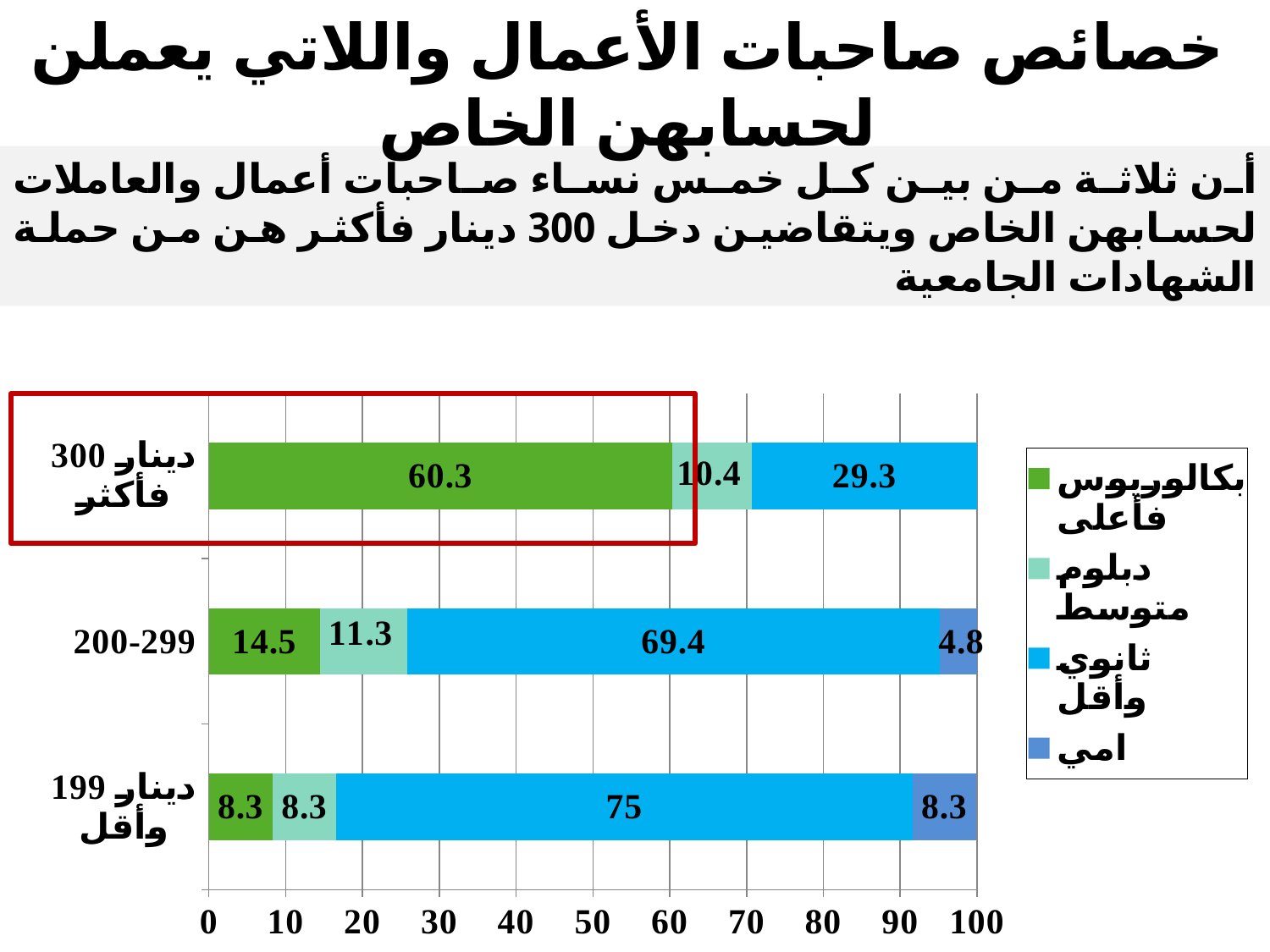

خصائص صاحبات الأعمال واللاتي يعملن لحسابهن الخاص
# أن ثلاثة من بين كل خمس نساء صاحبات أعمال والعاملات لحسابهن الخاص ويتقاضين دخل 300 دينار فأكثر هن من حملة الشهادات الجامعية

### Chart

| Category | بكالوريوس فأعلى  | دبلوم متوسط | ثانوي وأقل  | امي |
|---|---|---|---|---|
| 199 دينار وأقل | 8.3 | 8.3 | 75.0 | 8.3 |
| 200-299 | 14.5 | 11.3 | 69.4 | 4.8 |
| 300 دينار فأكثر | 60.3 | 10.4 | 29.3 | 0.0 |